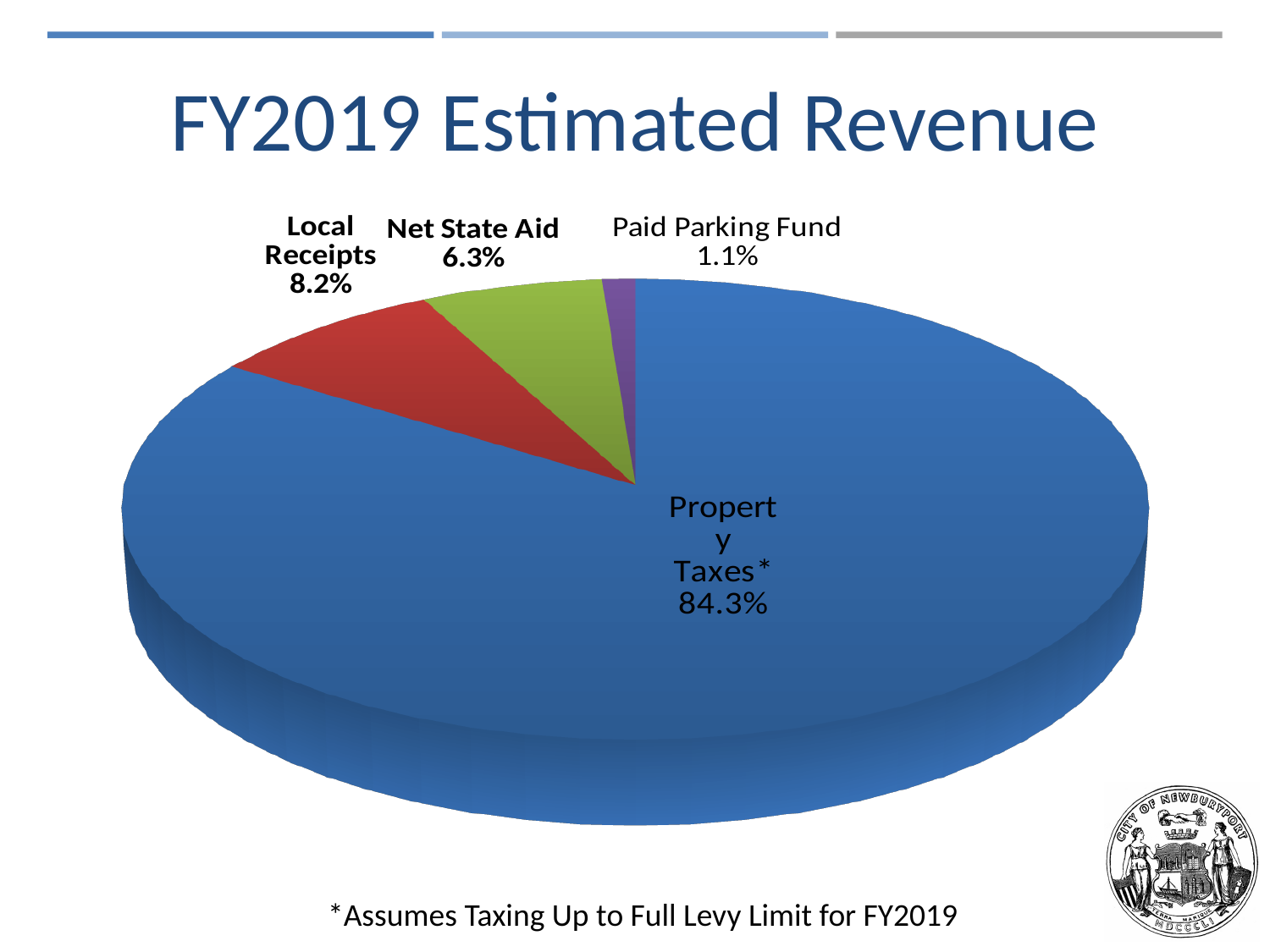

# FY2019 Estimated Revenue

[unsupported chart]

*Assumes Taxing Up to Full Levy Limit for FY2019